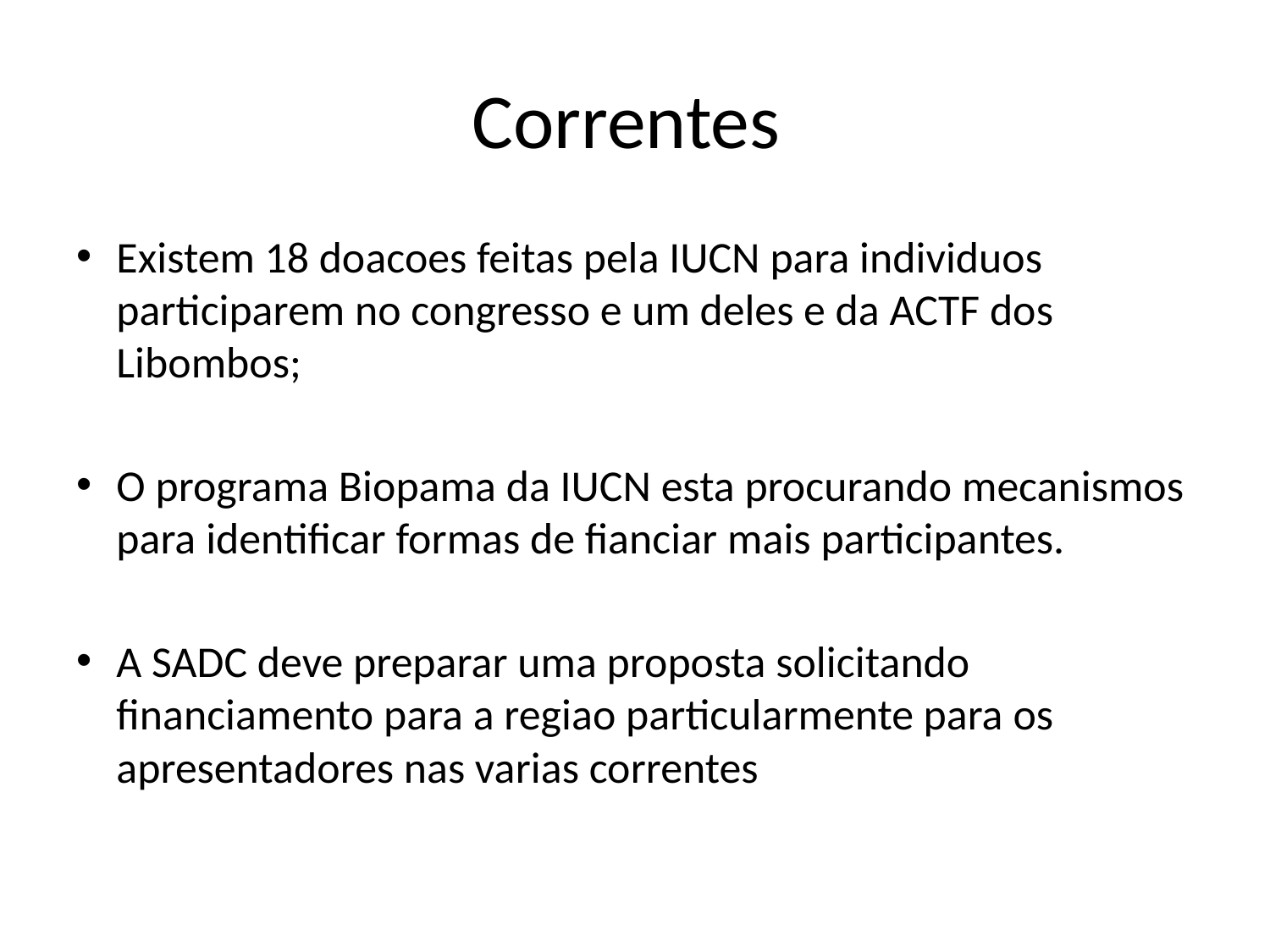

# Correntes
Existem 18 doacoes feitas pela IUCN para individuos participarem no congresso e um deles e da ACTF dos Libombos;

O programa Biopama da IUCN esta procurando mecanismos para identificar formas de fianciar mais participantes.

A SADC deve preparar uma proposta solicitando financiamento para a regiao particularmente para os apresentadores nas varias correntes